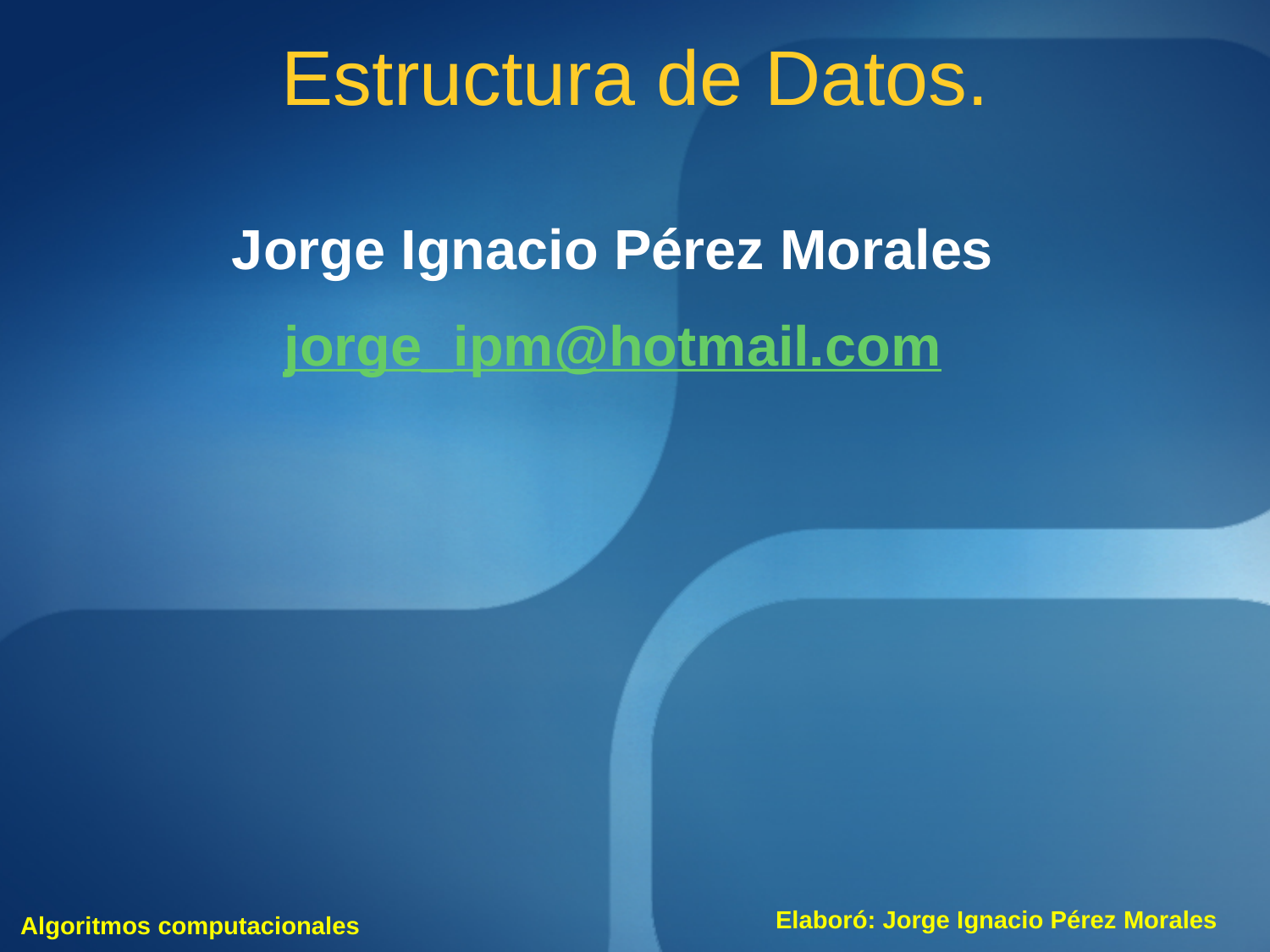

# Estructura de Datos.
Jorge Ignacio Pérez Morales
jorge_ipm@hotmail.com